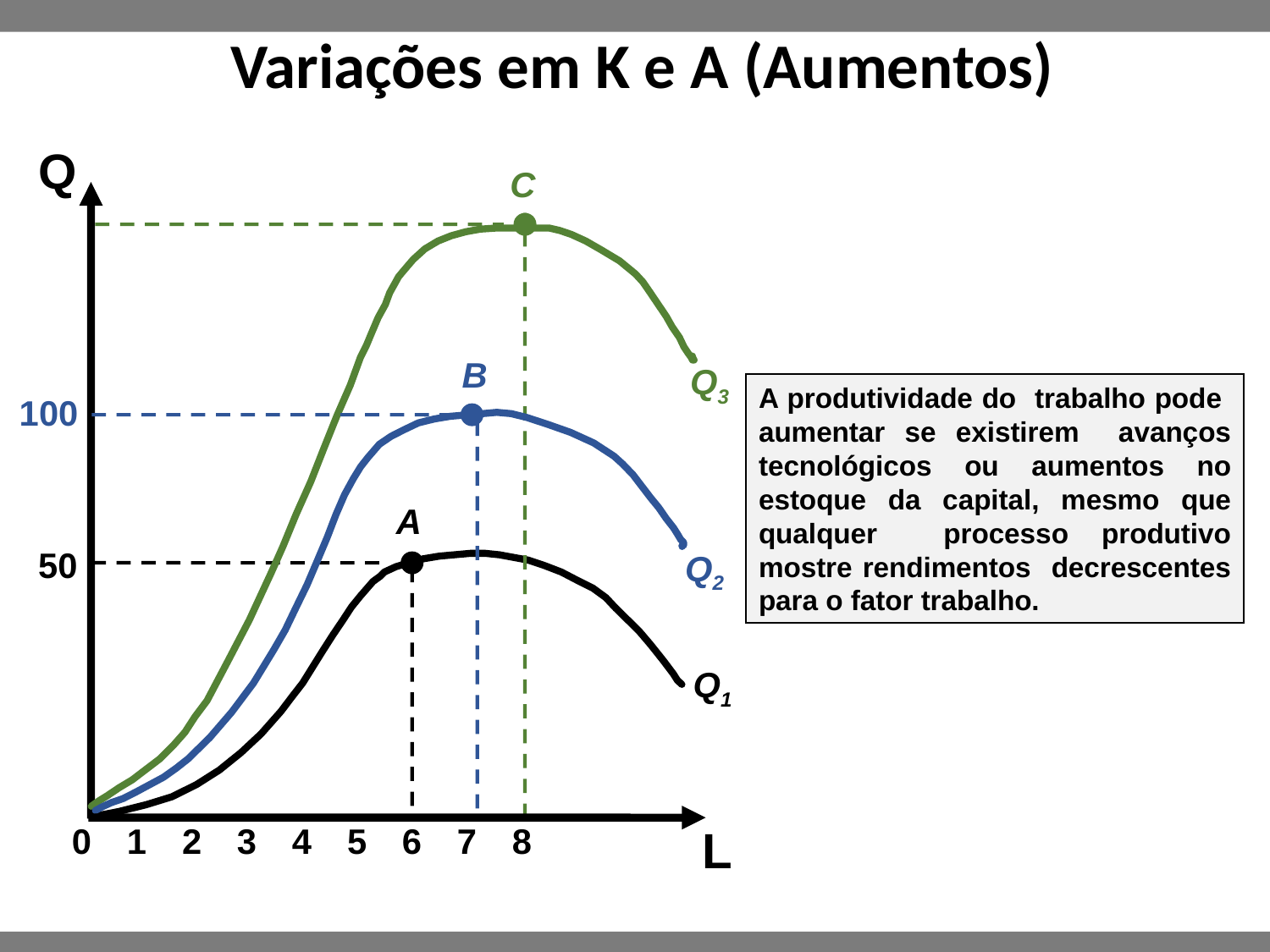

# Variações em K e A (Aumentos)
Q
C

Q3

B
A produtividade do  trabalho pode  aumentar se existirem  avanços tecnológicos ou aumentos no estoque da capital, mesmo que qualquer  processo produtivo mostre rendimentos  decrescentes para o fator trabalho.

Q2
100
A

Q1
50
0
1
2
3
4
5
6
7
8
L